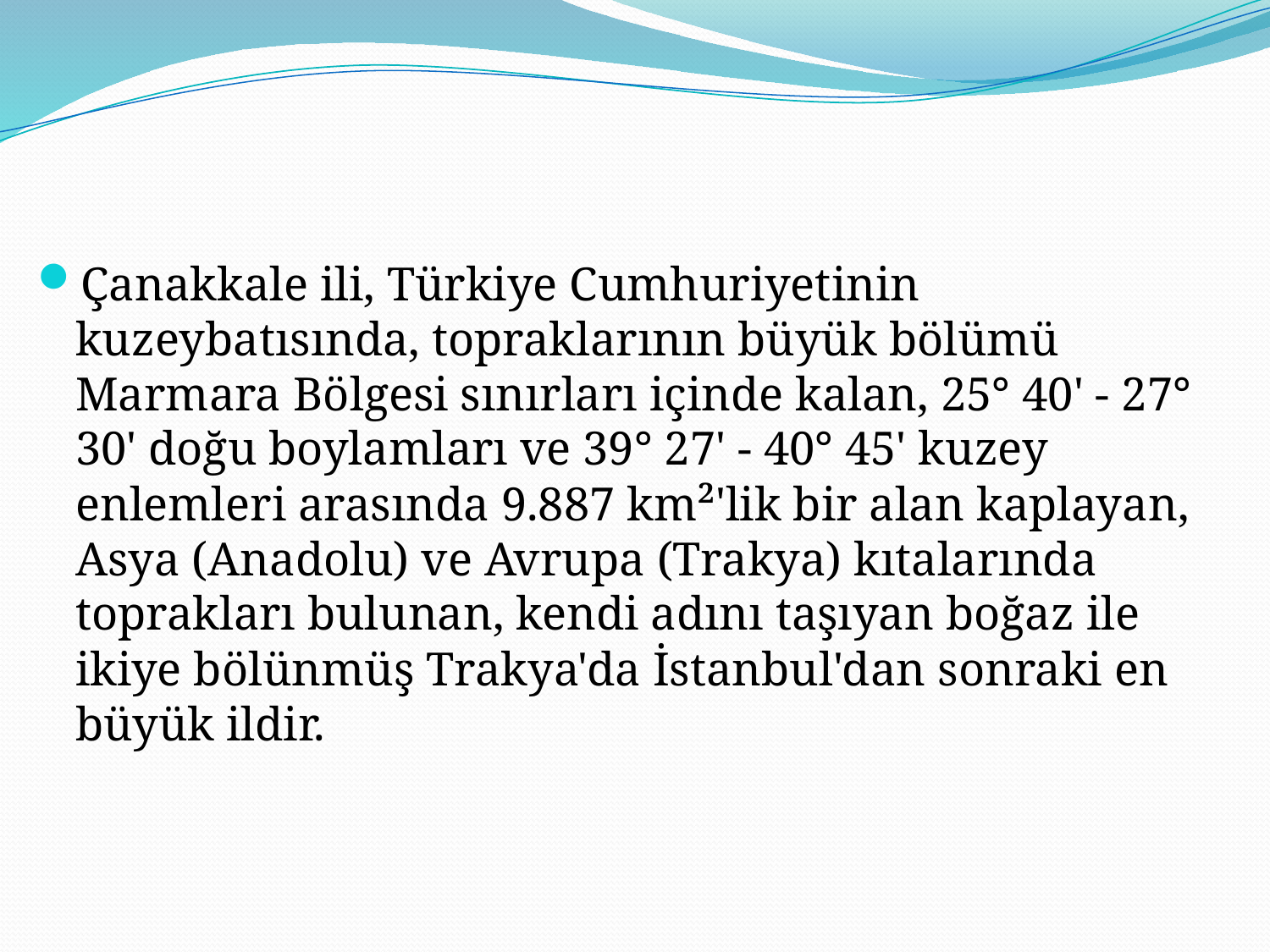

Çanakkale ili, Türkiye Cumhuriyetinin kuzeybatısında, topraklarının büyük bölümü Marmara Bölgesi sınırları içinde kalan, 25° 40' - 27° 30' doğu boylamları ve 39° 27' - 40° 45' kuzey enlemleri arasında 9.887 km²'lik bir alan kaplayan, Asya (Anadolu) ve Avrupa (Trakya) kıtalarında toprakları bulunan, kendi adını taşıyan boğaz ile ikiye bölünmüş Trakya'da İstanbul'dan sonraki en büyük ildir.